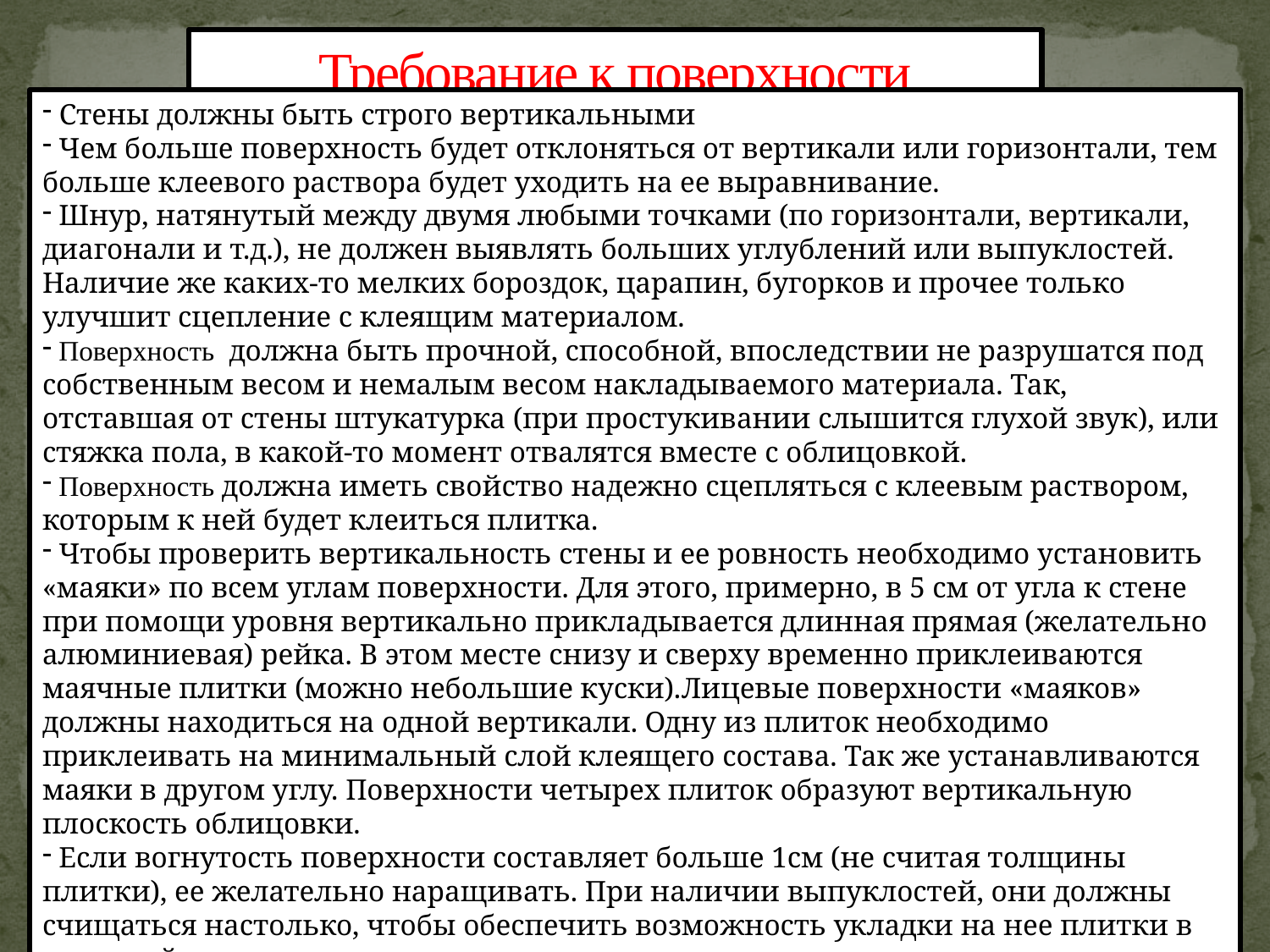

# Требование к поверхности

 Стены должны быть строго вертикальными
 Чем больше поверхность будет отклоняться от вертикали или горизонтали, тем больше клеевого раствора будет уходить на ее выравнивание.
 Шнур, натянутый между двумя любыми точками (по горизонтали, вертикали, диагонали и т.д.), не должен выявлять больших углублений или выпуклостей. Наличие же каких-то мелких бороздок, царапин, бугорков и прочее только улучшит сцепление с клеящим материалом.
 Поверхность  должна быть прочной, способной, впоследствии не разрушатся под собственным весом и немалым весом накладываемого материала. Так, отставшая от стены штукатурка (при простукивании слышится глухой звук), или стяжка пола, в какой-то момент отвалятся вместе с облицовкой.
 Поверхность должна иметь свойство надежно сцепляться с клеевым раствором, которым к ней будет клеиться плитка.
 Чтобы проверить вертикальность стены и ее ровность необходимо установить «маяки» по всем углам поверхности. Для этого, примерно, в 5 см от угла к стене при помощи уровня вертикально прикладывается длинная прямая (желательно алюминиевая) рейка. В этом месте снизу и сверху временно приклеиваются маячные плитки (можно небольшие куски).Лицевые поверхности «маяков» должны находиться на одной вертикали. Одну из плиток необходимо приклеивать на минимальный слой клеящего состава. Так же устанавливаются маяки в другом углу. Поверхности четырех плиток образуют вертикальную плоскость облицовки.
 Если вогнутость поверхности составляет больше 1см (не считая толщины плитки), ее желательно наращивать. При наличии выпуклостей, они должны счищаться настолько, чтобы обеспечить возможность укладки на нее плитки в заданной плоскости